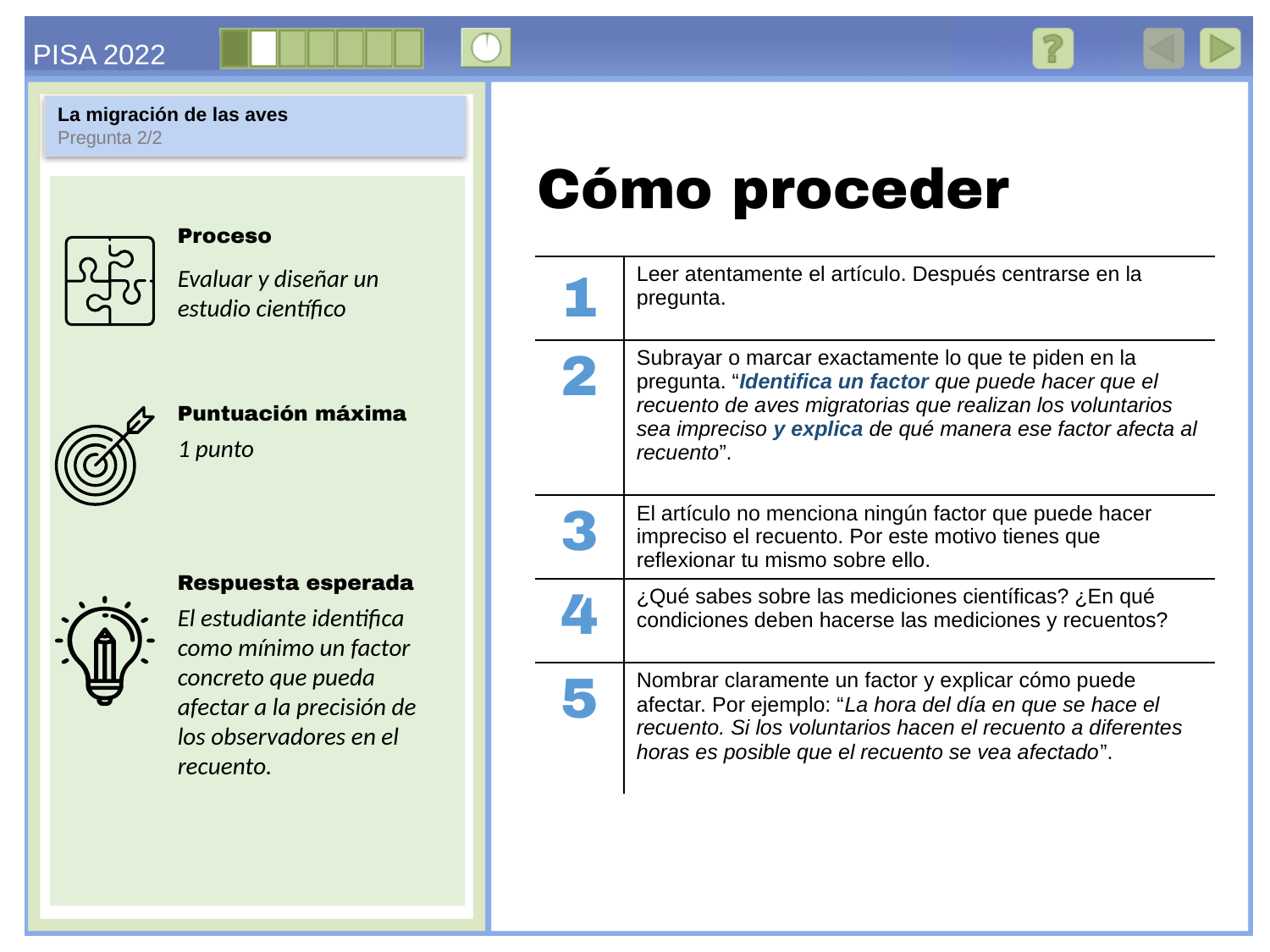

La migración de las aves
Pregunta 2/2
Evaluar y diseñar un estudio científico

| 1 | Leer atentamente el artículo. Después centrarse en la pregunta. |
| --- | --- |
| 2 | Subrayar o marcar exactamente lo que te piden en la pregunta. “Identifica un factor que puede hacer que el recuento de aves migratorias que realizan los voluntarios sea impreciso y explica de qué manera ese factor afecta al recuento”. |
| 3 | El artículo no menciona ningún factor que puede hacer impreciso el recuento. Por este motivo tienes que reflexionar tu mismo sobre ello. |
| 4 | ¿Qué sabes sobre las mediciones científicas? ¿En qué condiciones deben hacerse las mediciones y recuentos? |
| 5 | Nombrar claramente un factor y explicar cómo puede afectar. Por ejemplo: “La hora del día en que se hace el recuento. Si los voluntarios hacen el recuento a diferentes horas es posible que el recuento se vea afectado”. |
1 punto
El estudiante identifica como mínimo un factor concreto que pueda afectar a la precisión de los observadores en el recuento.